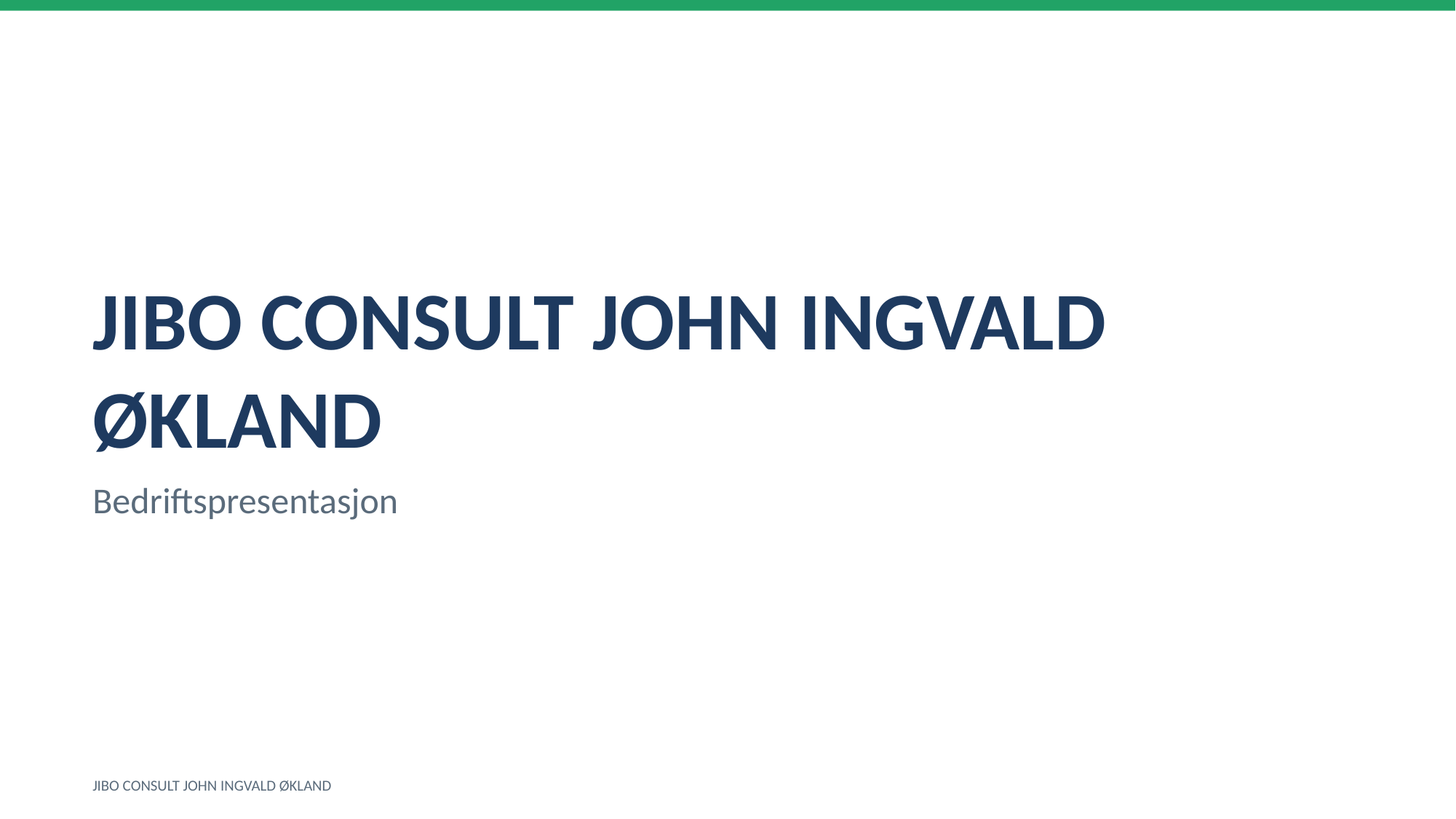

JIBO CONSULT JOHN INGVALD ØKLAND
Bedriftspresentasjon
JIBO CONSULT JOHN INGVALD ØKLAND